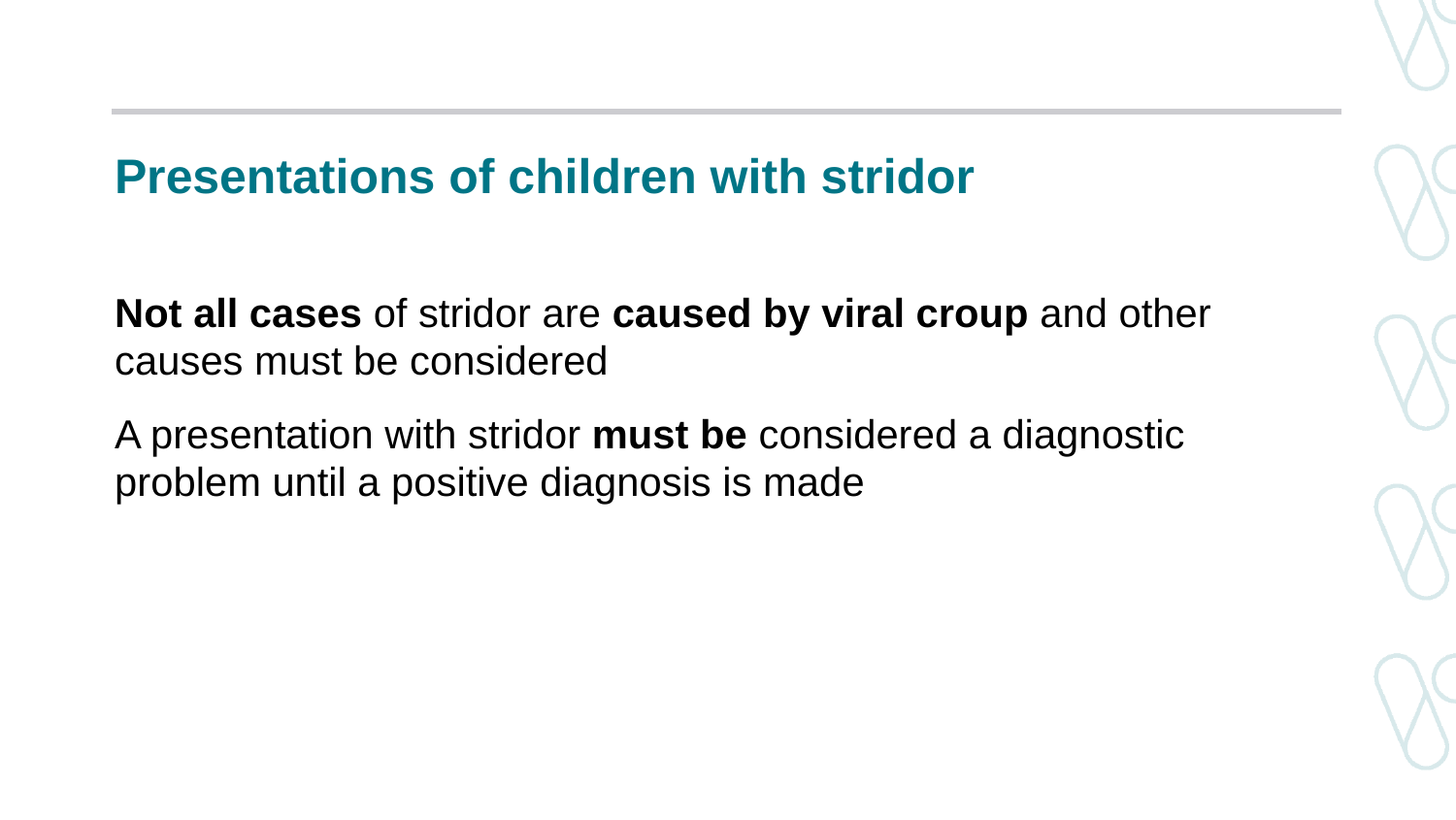

# Presentations of children with stridor
Not all cases of stridor are caused by viral croup and other causes must be considered
A presentation with stridor must be considered a diagnostic problem until a positive diagnosis is made